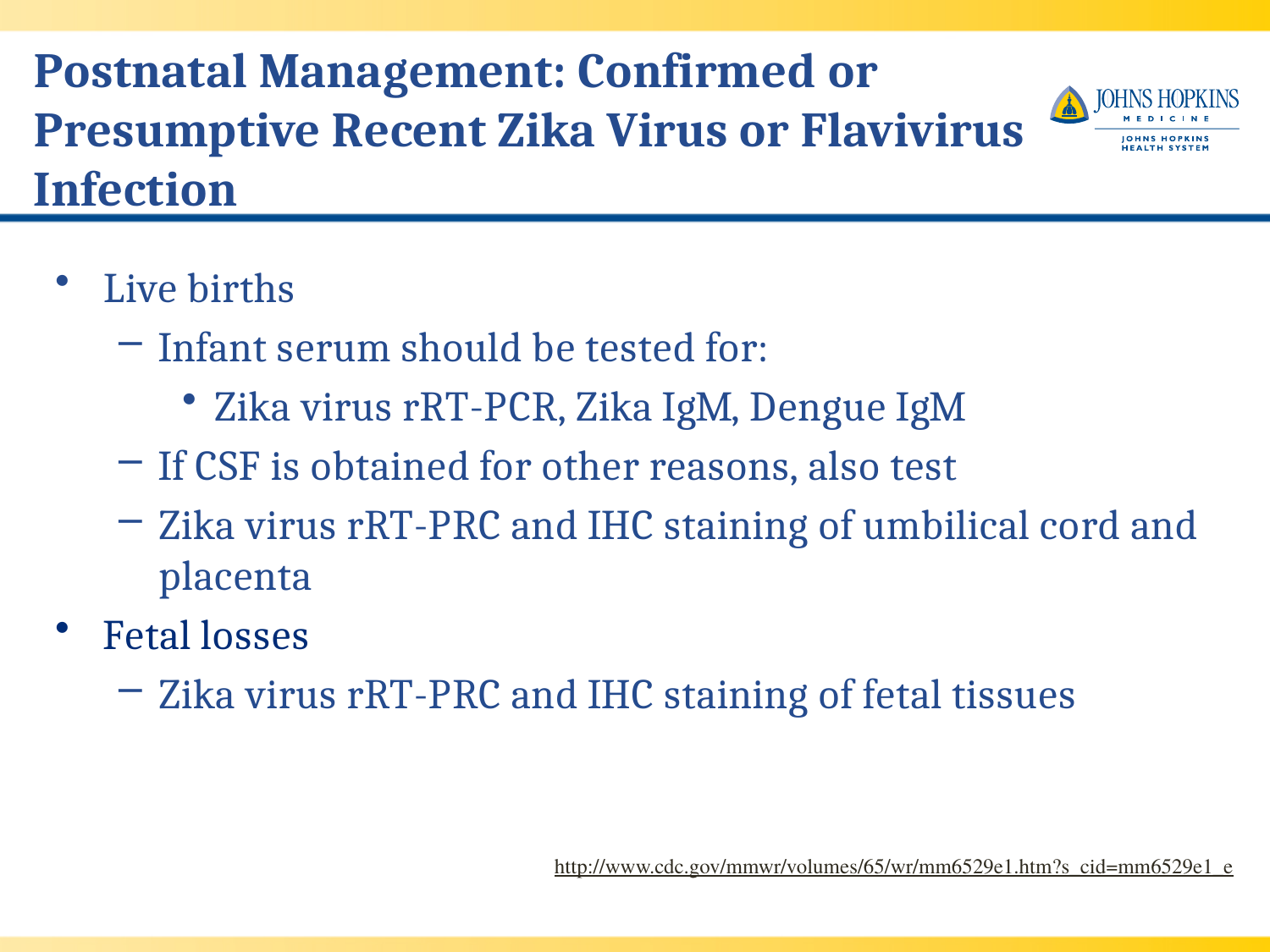

# Postnatal Management: Confirmed or Presumptive Recent Zika Virus or Flavivirus Infection
Live births
Infant serum should be tested for:
Zika virus rRT-PCR, Zika IgM, Dengue IgM
If CSF is obtained for other reasons, also test
Zika virus rRT-PRC and IHC staining of umbilical cord and placenta
Fetal losses
Zika virus rRT-PRC and IHC staining of fetal tissues

http://www.cdc.gov/mmwr/volumes/65/wr/mm6529e1.htm?s_cid=mm6529e1_e